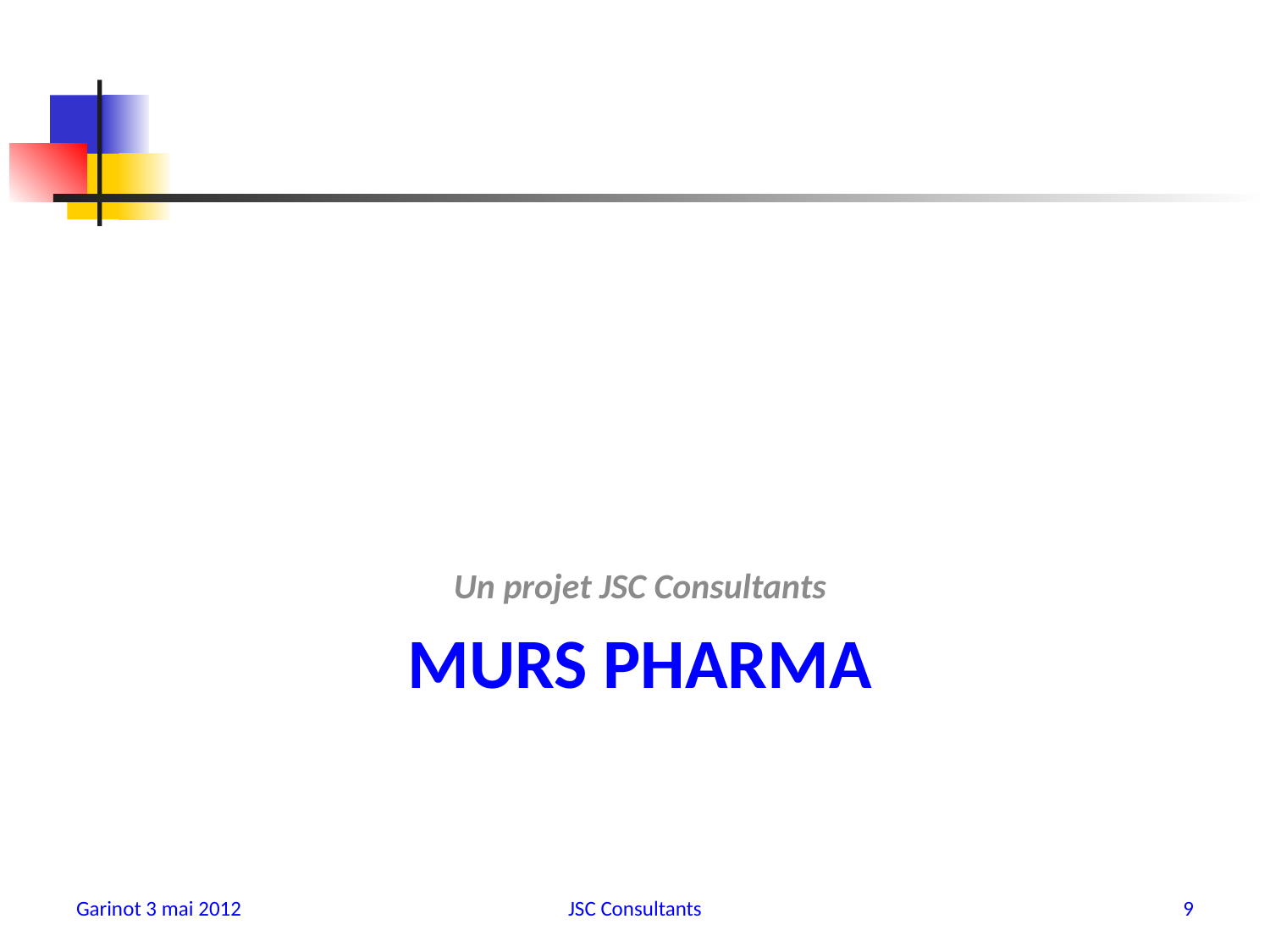

Un projet JSC Consultants
# MURS PHARMA
Garinot 3 mai 2012
JSC Consultants
9